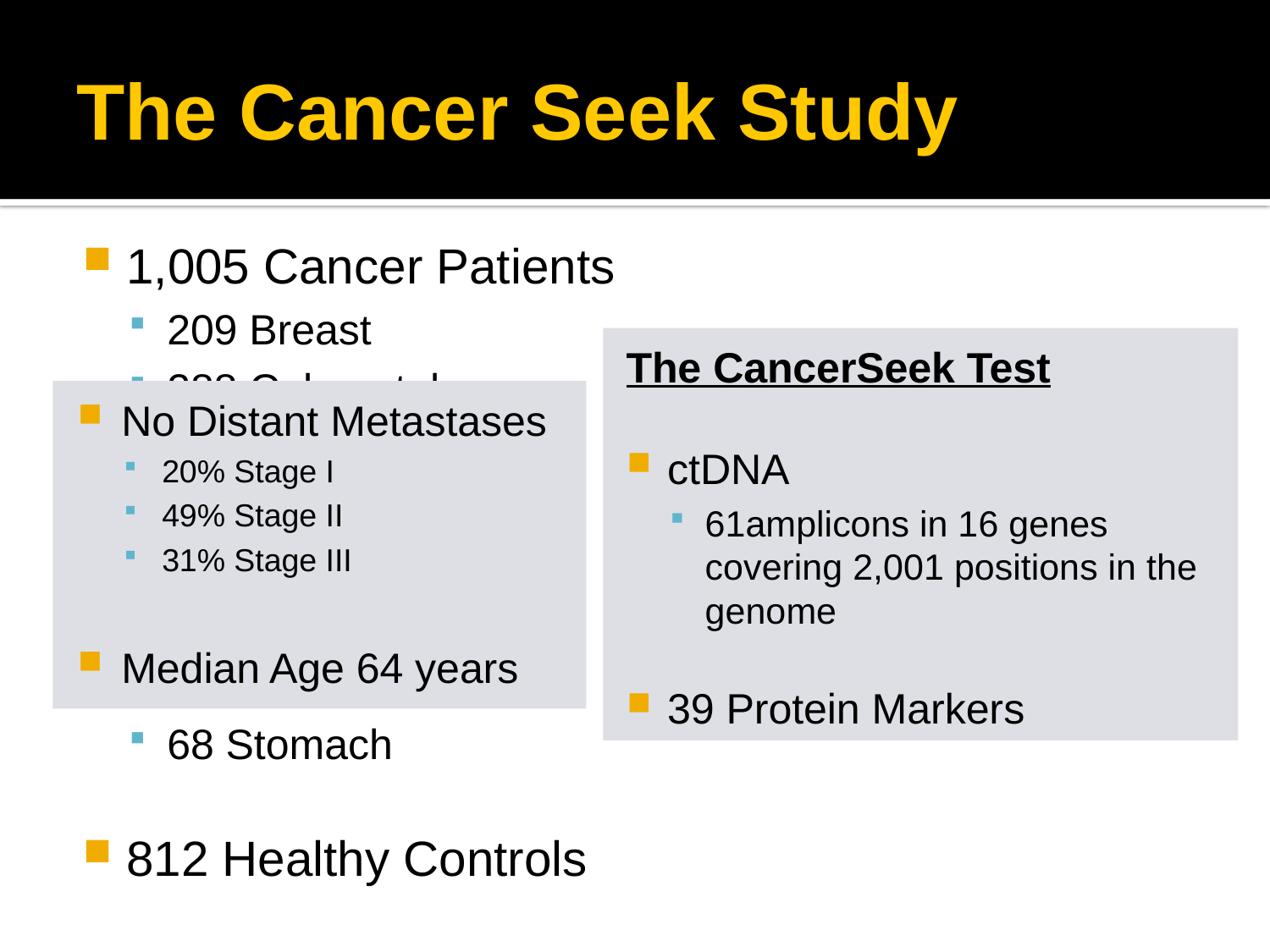

# The Cancer Seek Study
1,005 Cancer Patients
209 Breast
288 Colorectal
45 Esophageal
44 Liver
104 Lung
54 Ovarian
93 Pancreatic
68 Stomach

812 Healthy Controls
The CancerSeek Test

ctDNA
61amplicons in 16 genes covering 2,001 positions in the genome

39 Protein Markers
No Distant Metastases
20% Stage I
49% Stage II
31% Stage III

Median Age 64 years